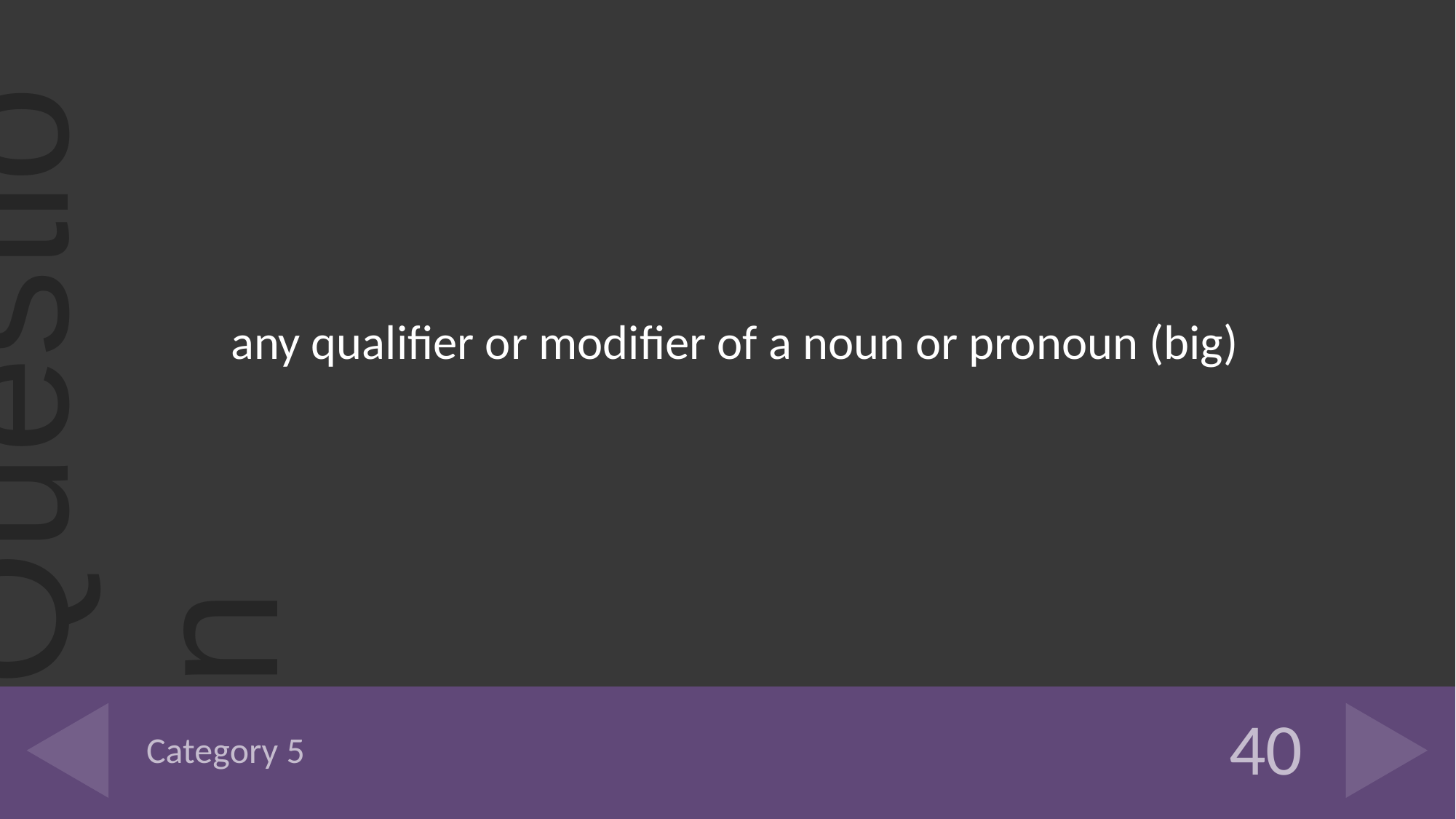

any qualifier or modifier of a noun or pronoun (big)
# Category 5
40